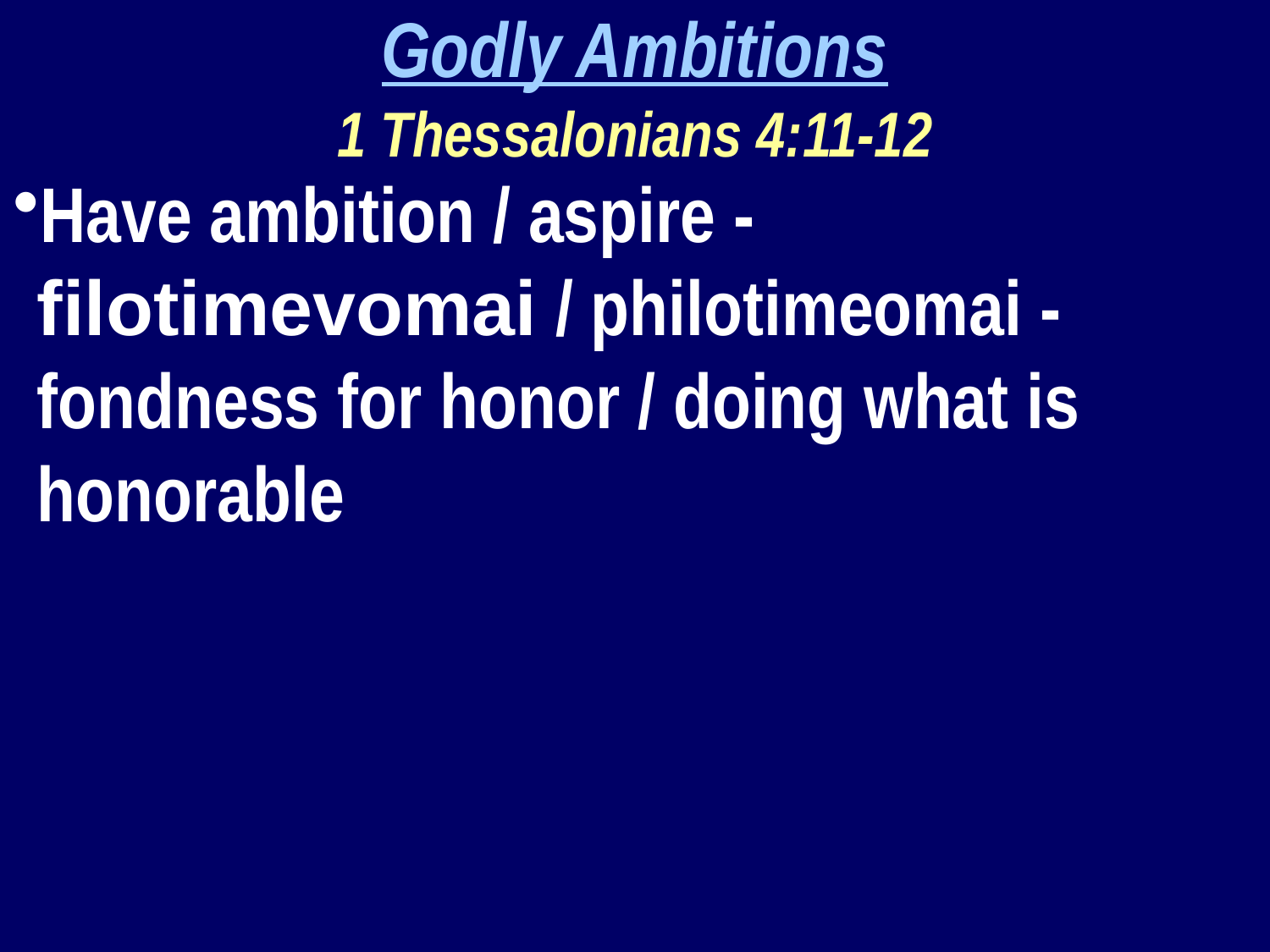

Godly Ambitions
1 Thessalonians 4:11-12
Have ambition / aspire - filotimevomai / philotimeomai - fondness for honor / doing what is honorable